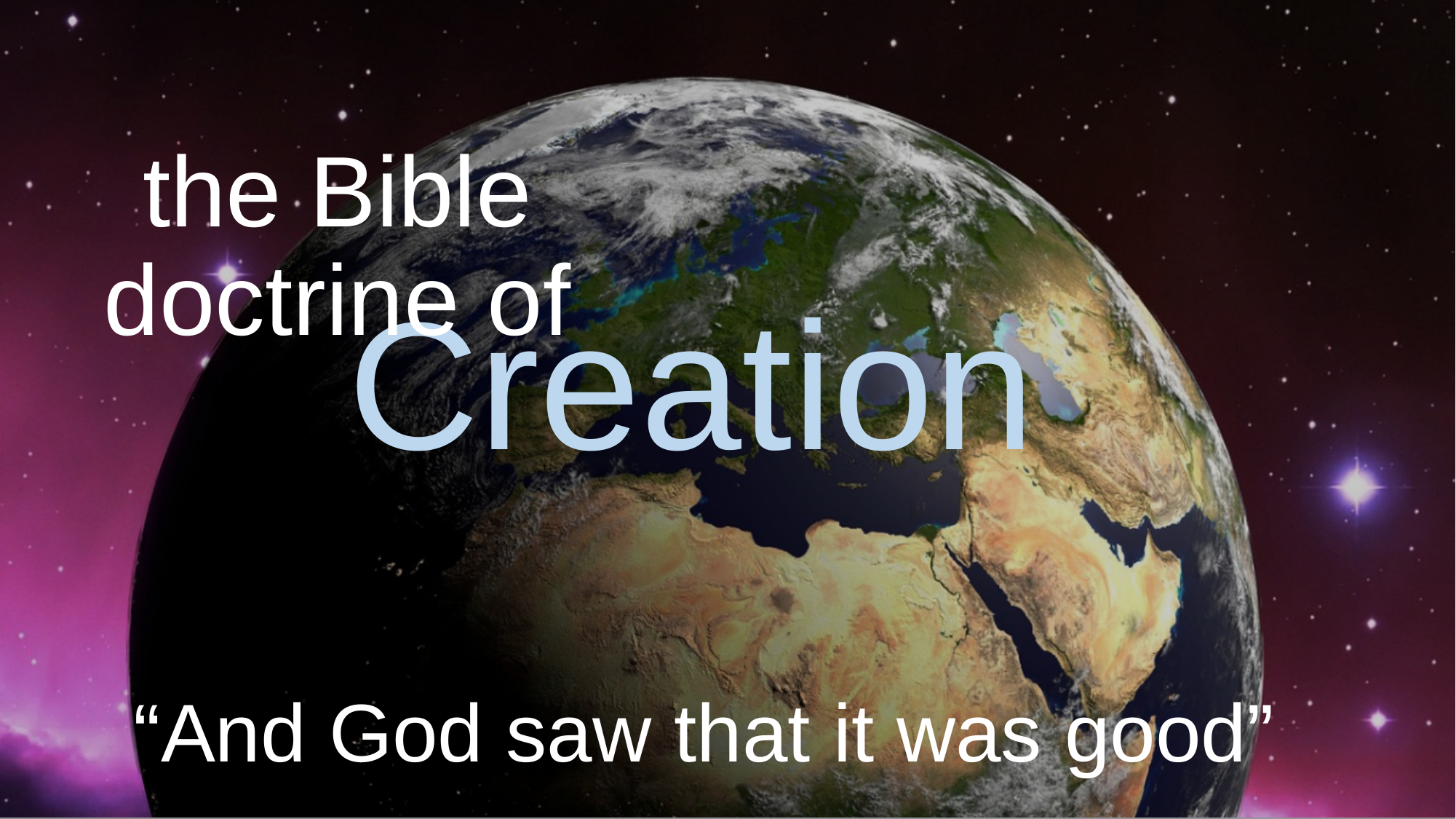

the Bible doctrine of
# Creation
“And God saw that it was good”